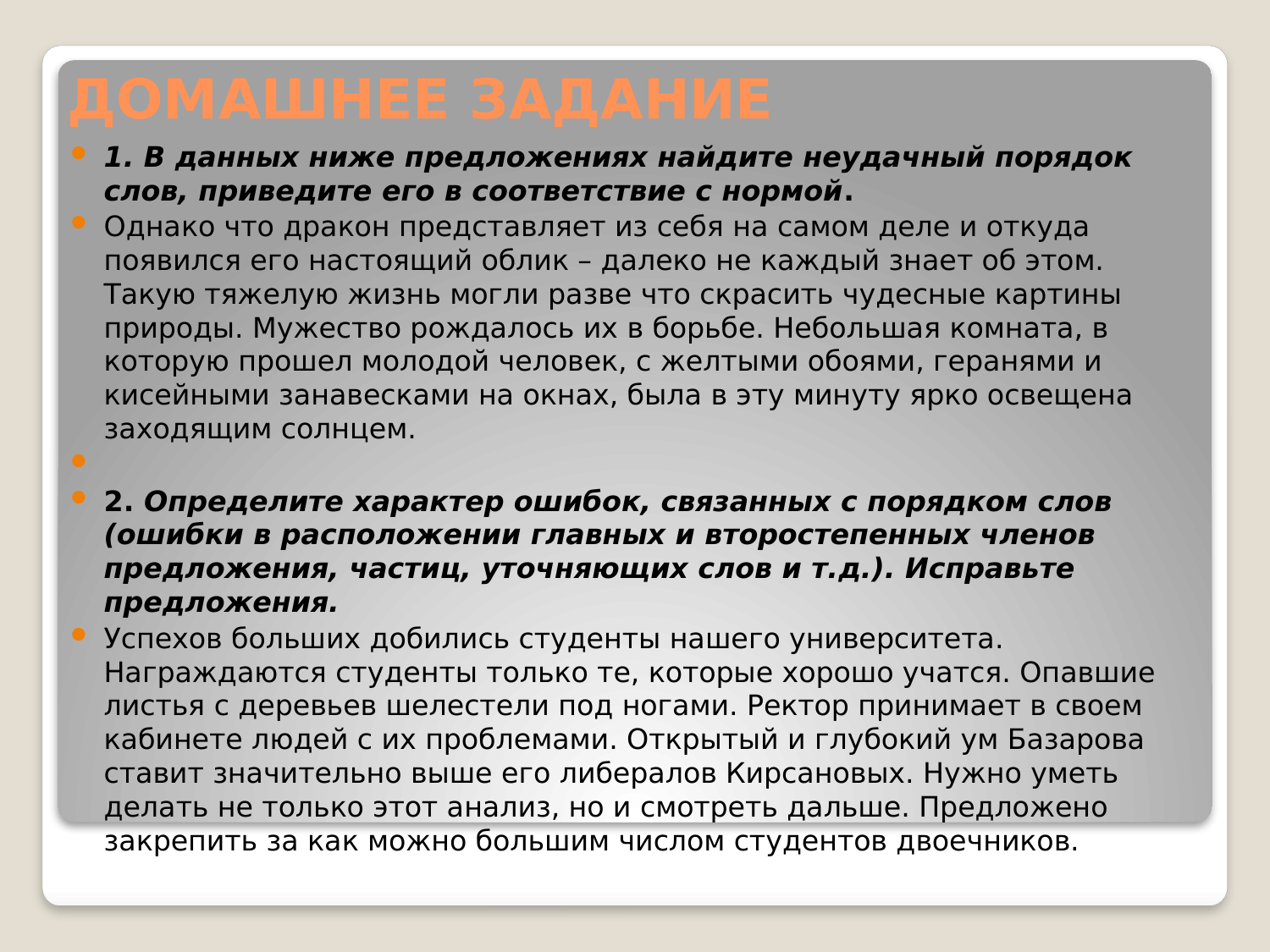

# ДОМАШНЕЕ ЗАДАНИЕ
1. В данных ниже предложениях найдите неудачный порядок слов, приведите его в соответствие с нормой.
Однако что дракон представляет из себя на самом деле и откуда появился его настоящий облик – далеко не каждый знает об этом. Такую тяжелую жизнь могли разве что скрасить чудесные картины природы. Мужество рождалось их в борьбе. Небольшая комната, в которую прошел молодой человек, с желтыми обоями, геранями и кисейными занавесками на окнах, была в эту минуту ярко освещена заходящим солнцем.

2. Определите характер ошибок, связанных с порядком слов (ошибки в расположении главных и второстепенных членов предложения, частиц, уточняющих слов и т.д.). Исправьте предложения.
Успехов больших добились студенты нашего университета. Награждаются студенты только те, которые хорошо учатся. Опавшие листья с деревьев шелестели под ногами. Ректор принимает в своем кабинете людей с их проблемами. Открытый и глубокий ум Базарова ставит значительно выше его либералов Кирсановых. Нужно уметь делать не только этот анализ, но и смотреть дальше. Предложено закрепить за как можно большим числом студентов двоечников.